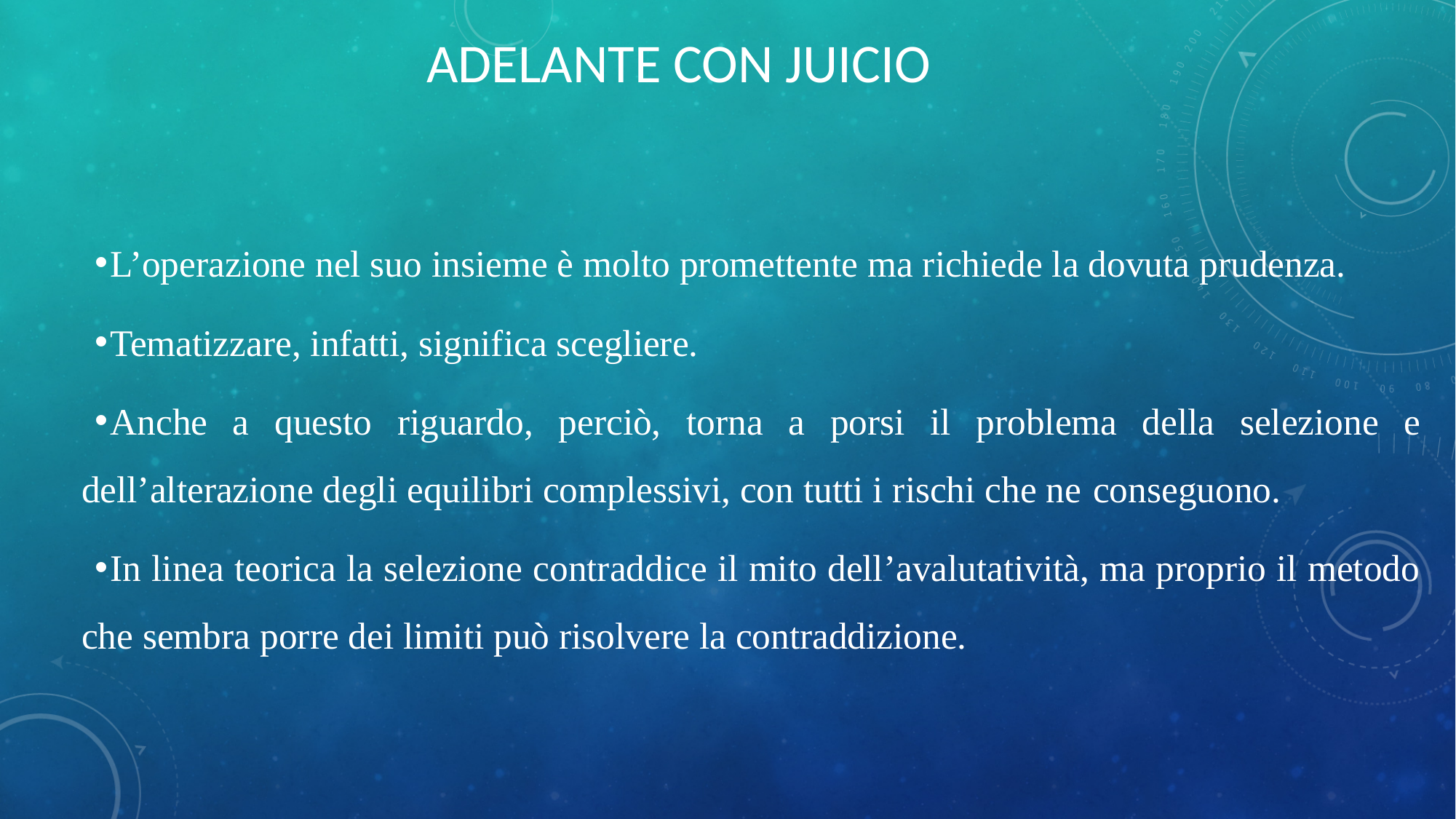

# Adelante con juicio
L’operazione nel suo insieme è molto promettente ma richiede la dovuta prudenza.
Tematizzare, infatti, significa scegliere.
Anche a questo riguardo, perciò, torna a porsi il problema della selezione e dell’alterazione degli equilibri complessivi, con tutti i rischi che ne conseguono.
In linea teorica la selezione contraddice il mito dell’avalutatività, ma proprio il metodo che sembra porre dei limiti può risolvere la contraddizione.